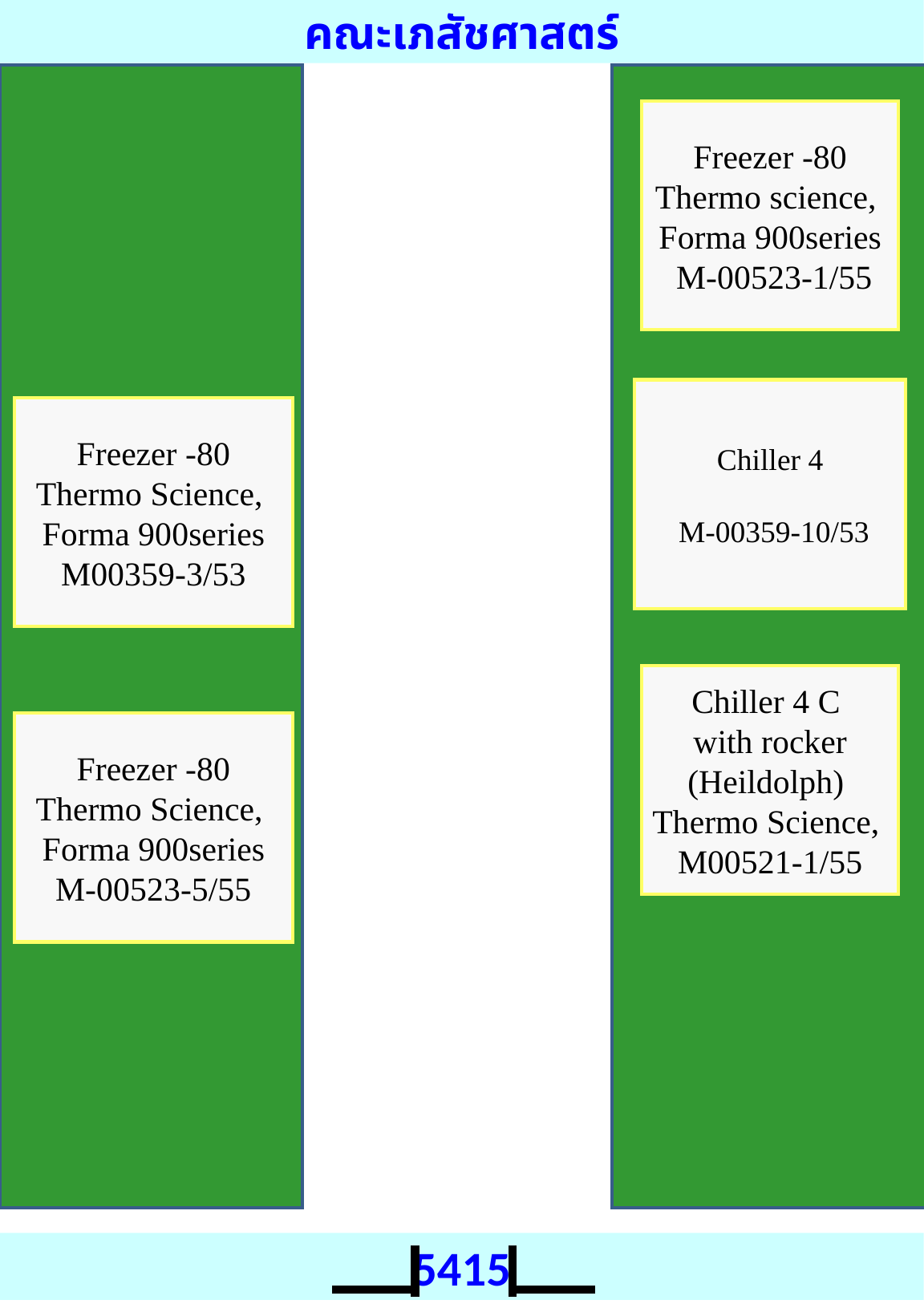

คณะเภสัชศาสตร์

Freezer -80
Thermo science,
Forma 900series
 M-00523-1/55
Chiller 4
 M-00359-10/53
Freezer -80
Thermo Science,
Forma 900series
M00359-3/53
Chiller 4 C
with rocker (Heildolph)
Thermo Science,
M00521-1/55
Freezer -80
Thermo Science,
Forma 900series
M-00523-5/55
5415